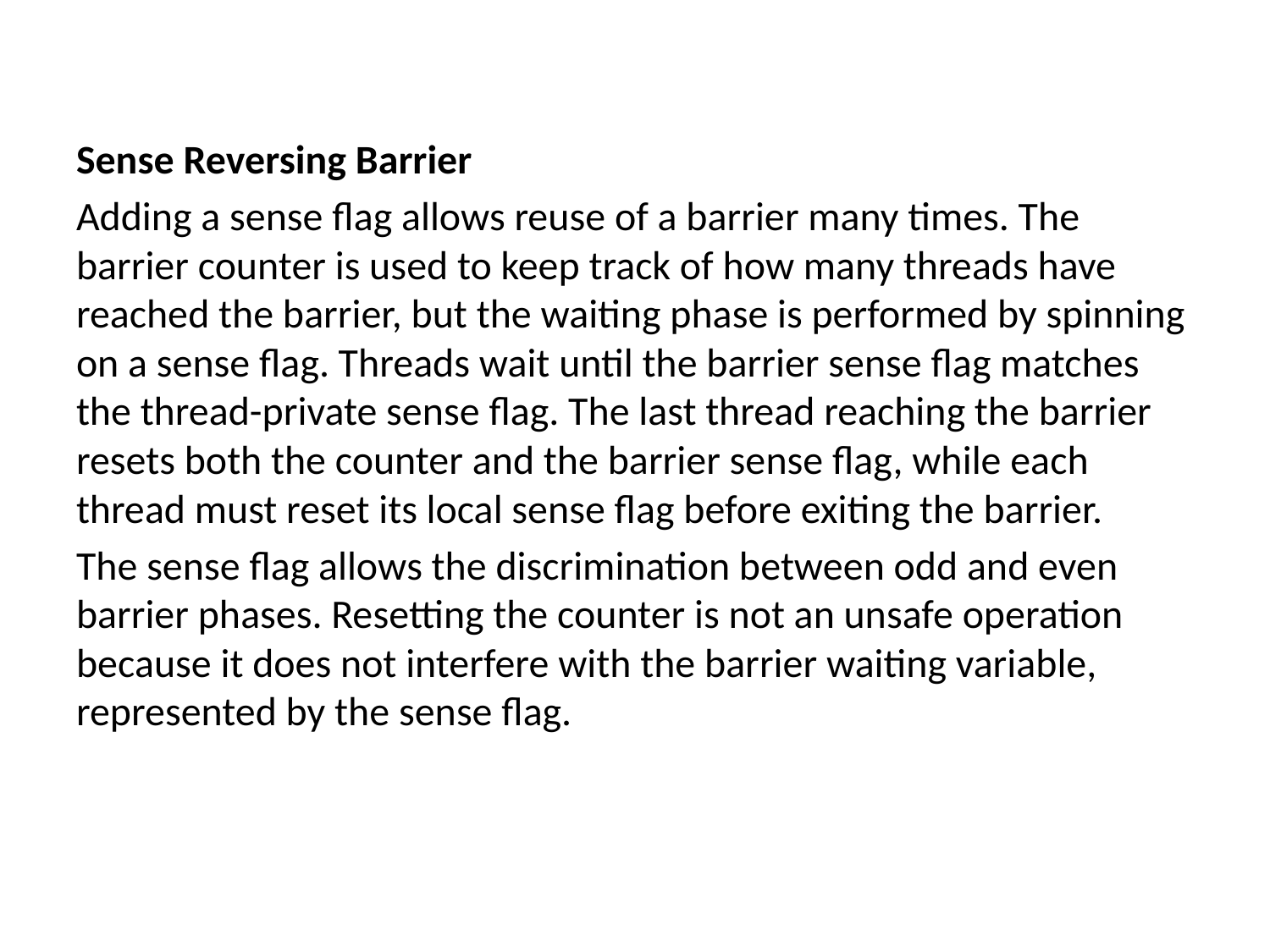

Sense Reversing Barrier
Adding a sense flag allows reuse of a barrier many times. The barrier counter is used to keep track of how many threads have reached the barrier, but the waiting phase is performed by spinning on a sense flag. Threads wait until the barrier sense flag matches the thread-private sense flag. The last thread reaching the barrier resets both the counter and the barrier sense flag, while each thread must reset its local sense flag before exiting the barrier.
The sense flag allows the discrimination between odd and even barrier phases. Resetting the counter is not an unsafe operation because it does not interfere with the barrier waiting variable, represented by the sense flag.